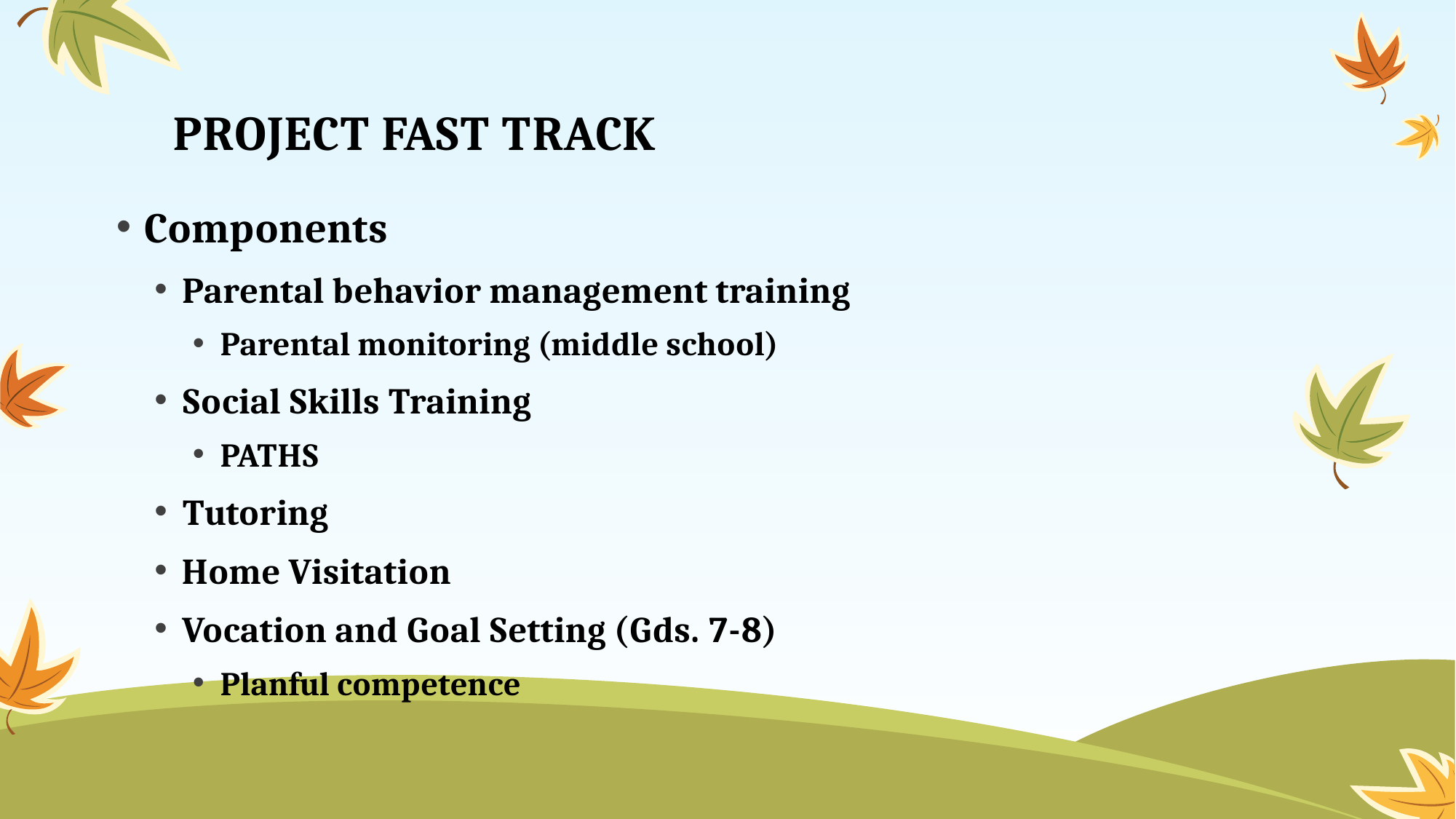

# PROJECT FAST TRACK
Components
Parental behavior management training
Parental monitoring (middle school)
Social Skills Training
PATHS
Tutoring
Home Visitation
Vocation and Goal Setting (Gds. 7-8)
Planful competence